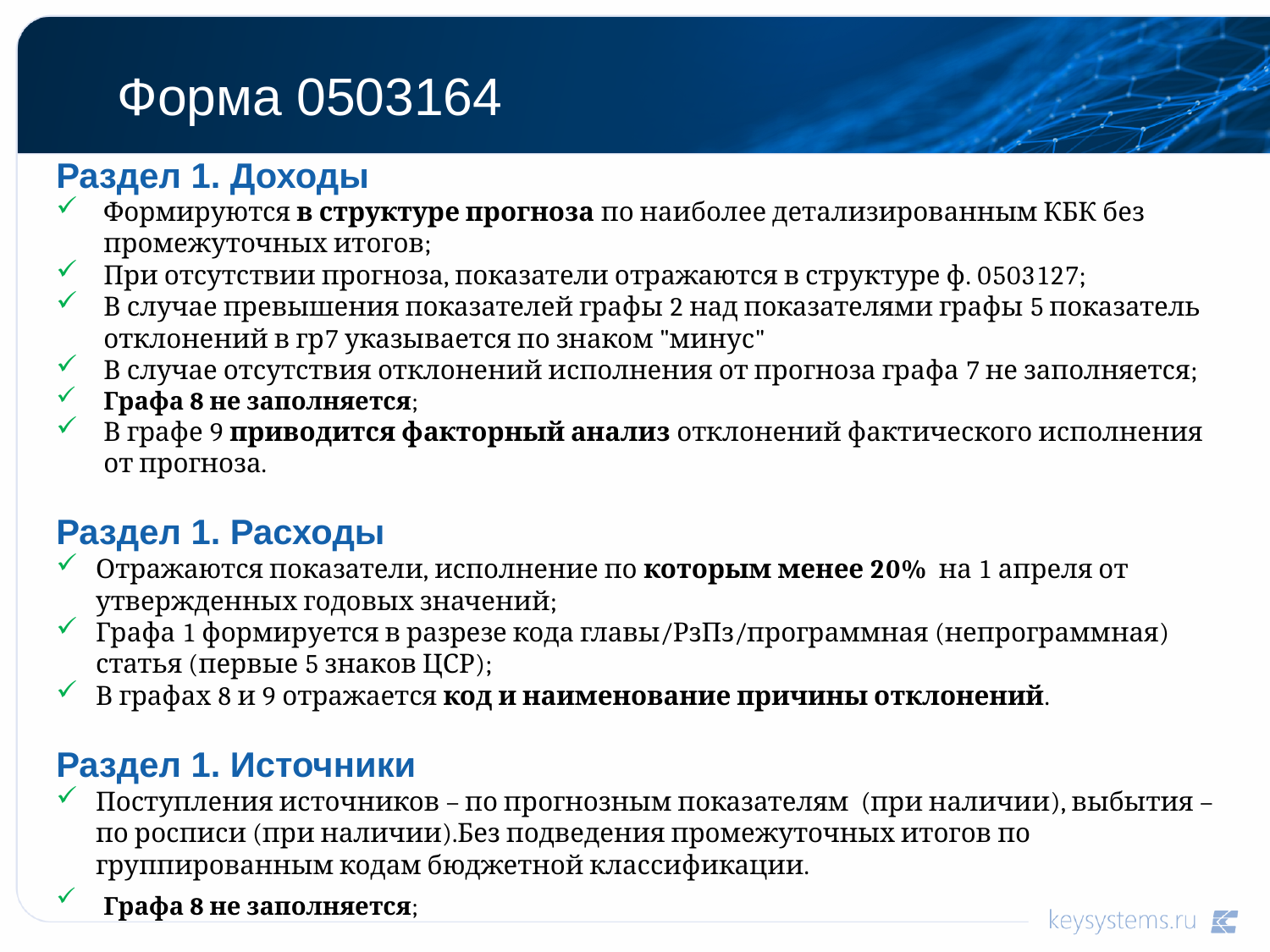

Форма 0503164
Раздел 1. Доходы
Формируются в структуре прогноза по наиболее детализированным КБК без промежуточных итогов;
При отсутствии прогноза, показатели отражаются в структуре ф. 0503127;
В случае превышения показателей графы 2 над показателями графы 5 показатель отклонений в гр7 указывается по знаком "минус"
В случае отсутствия отклонений исполнения от прогноза графа 7 не заполняется;
Графа 8 не заполняется;
В графе 9 приводится факторный анализ отклонений фактического исполнения от прогноза.

Раздел 1. Расходы
Отражаются показатели, исполнение по которым менее 20%  на 1 апреля от утвержденных годовых значений;
Графа 1 формируется в разрезе кода главы/РзПз/программная (непрограммная) статья (первые 5 знаков ЦСР);
В графах 8 и 9 отражается код и наименование причины отклонений.

Раздел 1. Источники
Поступления источников – по прогнозным показателям  (при наличии), выбытия – по росписи (при наличии).Без подведения промежуточных итогов по группированным кодам бюджетной классификации.
Графа 8 не заполняется;